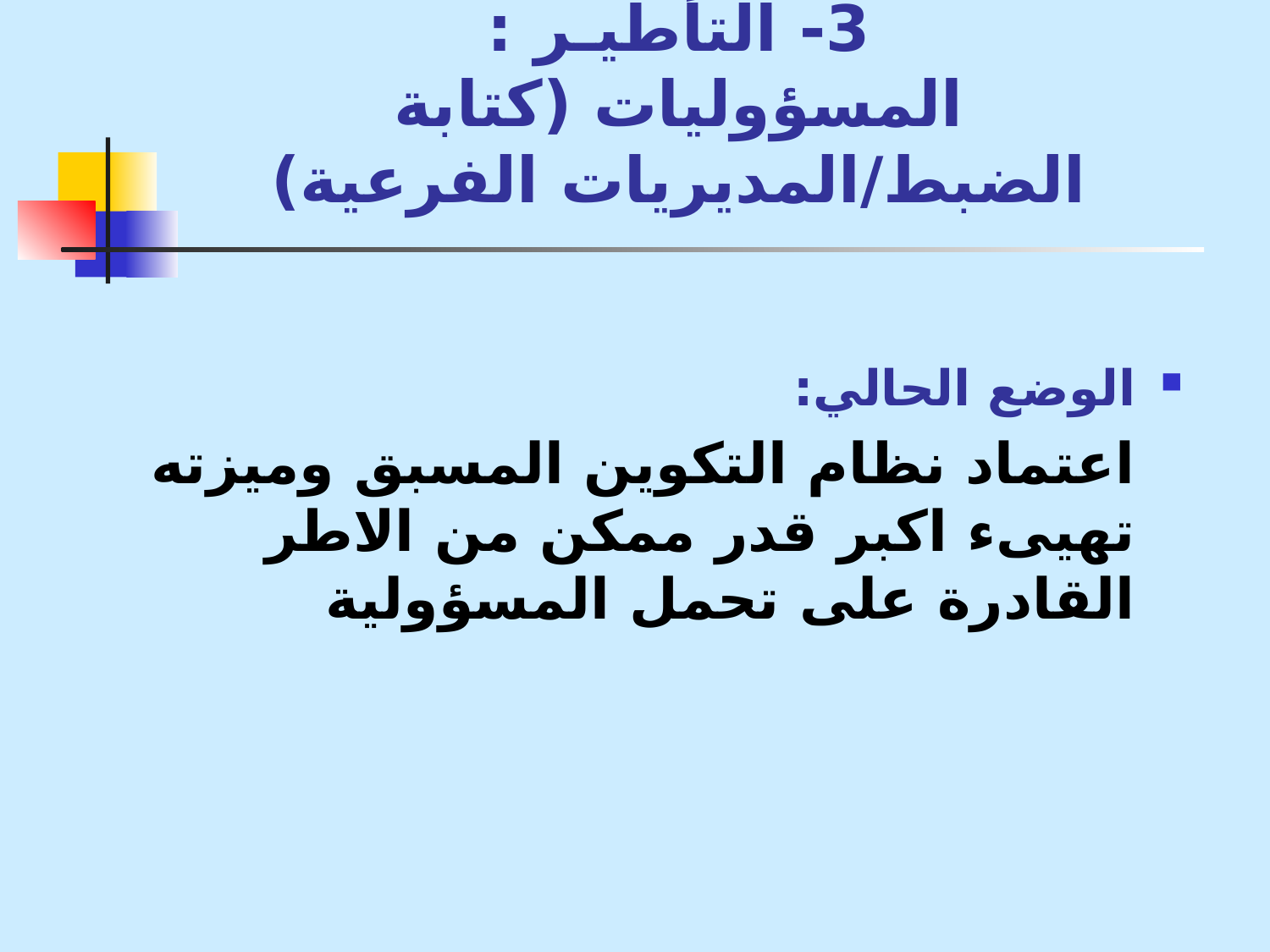

# 3- التأطيـر : المسؤوليات (كتابة الضبط/المديريات الفرعية)

الوضع الحالي:
		اعتماد نظام التكوين المسبق وميزته تهيىء اكبر قدر ممكن من الاطر القادرة على تحمل المسؤولية